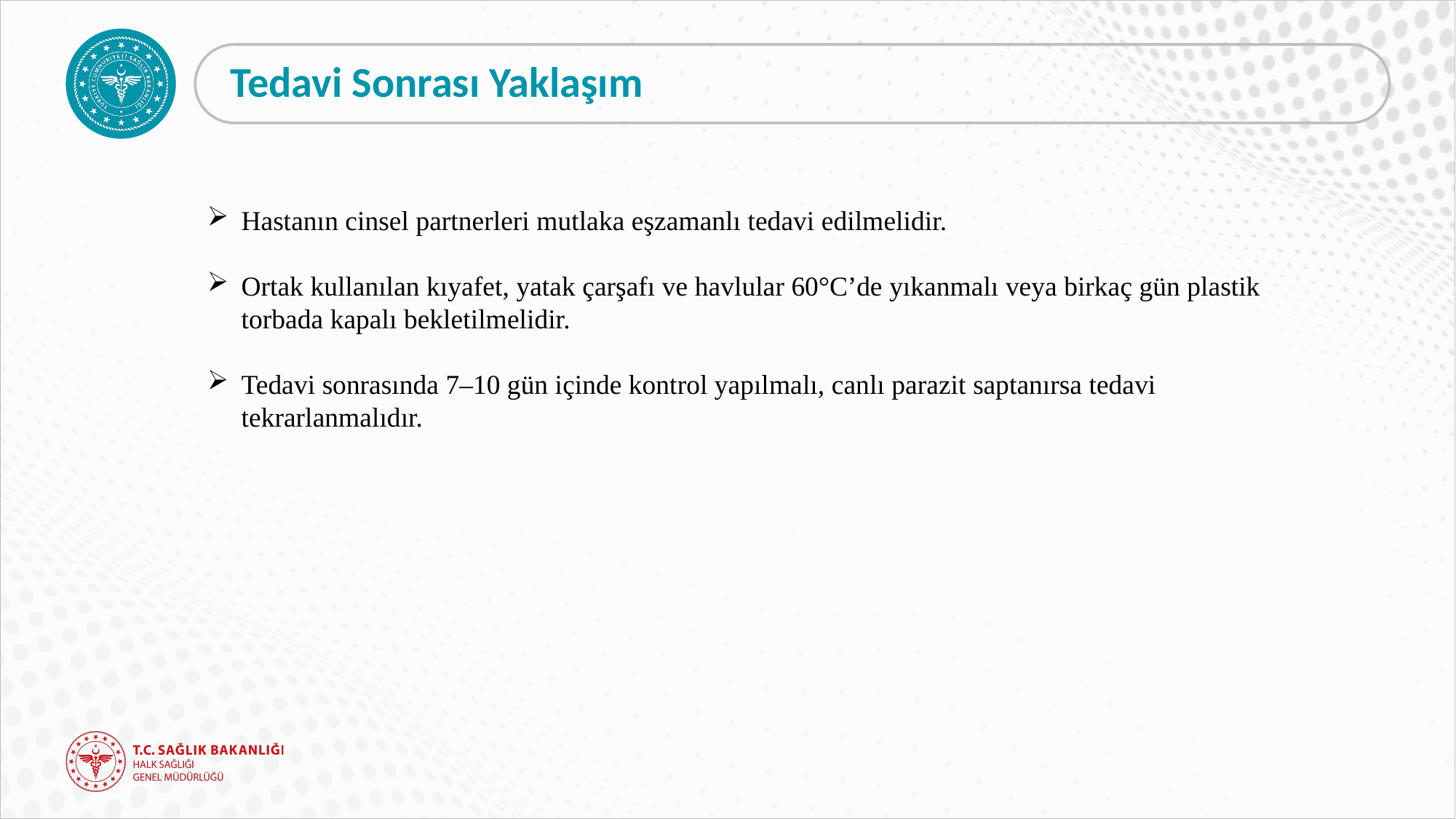

# Tedavi Sonrası Yaklaşım
Hastanın cinsel partnerleri mutlaka eşzamanlı tedavi edilmelidir.

Ortak kullanılan kıyafet, yatak çarşafı ve havlular 60°C’de yıkanmalı veya birkaç gün plastik torbada kapalı bekletilmelidir.

Tedavi sonrasında 7–10 gün içinde kontrol yapılmalı, canlı parazit saptanırsa tedavi tekrarlanmalıdır.
23